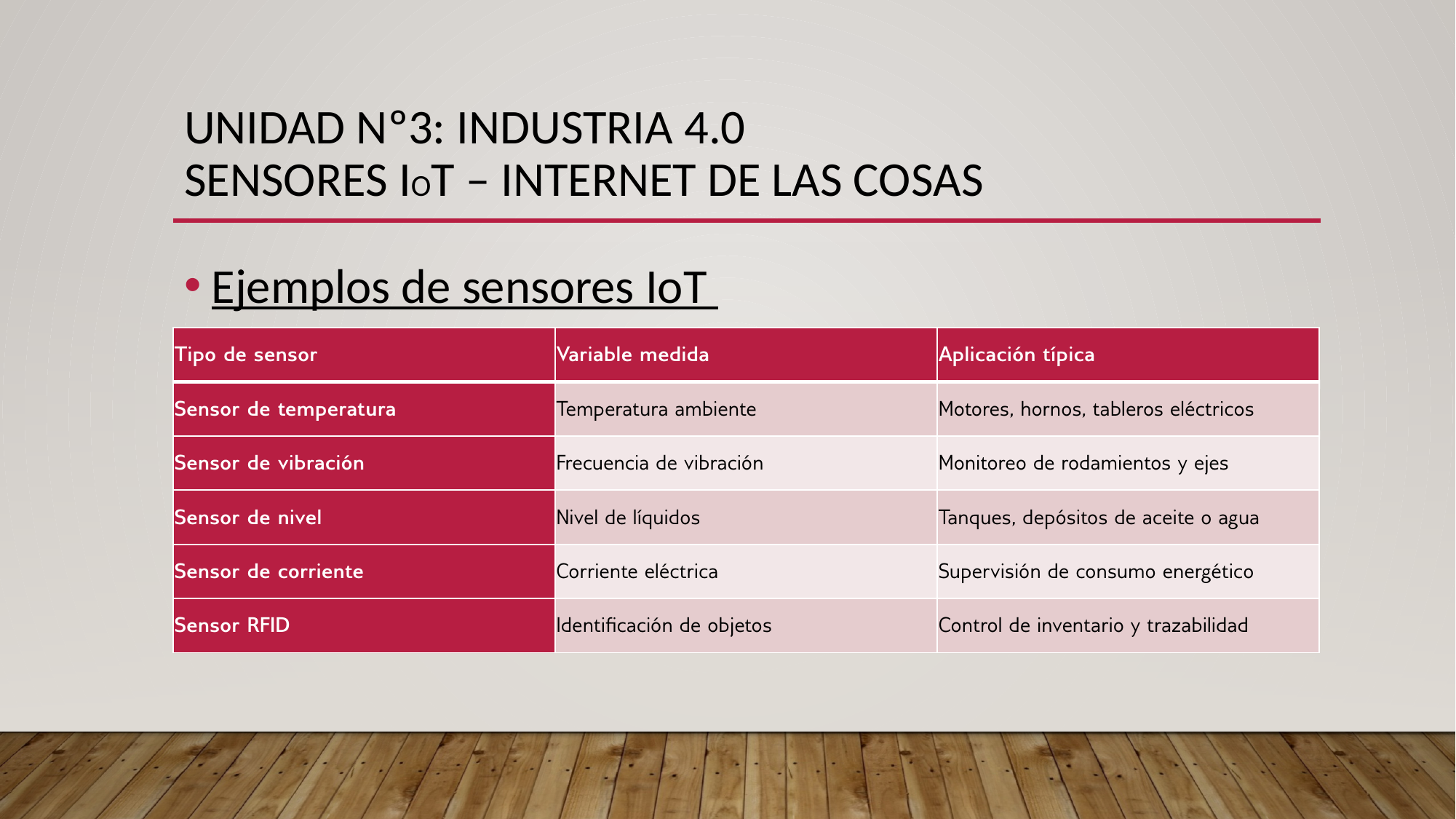

# UNIDAD Nº3: INDUSTRIA 4.0 SENSORES Iot – INTERNET DE LAS COSAS
Ejemplos de sensores IoT

| Tipo de sensor | Variable medida | Aplicación típica |
| --- | --- | --- |
| Sensor de temperatura | Temperatura ambiente | Motores, hornos, tableros eléctricos |
| Sensor de vibración | Frecuencia de vibración | Monitoreo de rodamientos y ejes |
| Sensor de nivel | Nivel de líquidos | Tanques, depósitos de aceite o agua |
| Sensor de corriente | Corriente eléctrica | Supervisión de consumo energético |
| Sensor RFID | Identificación de objetos | Control de inventario y trazabilidad |